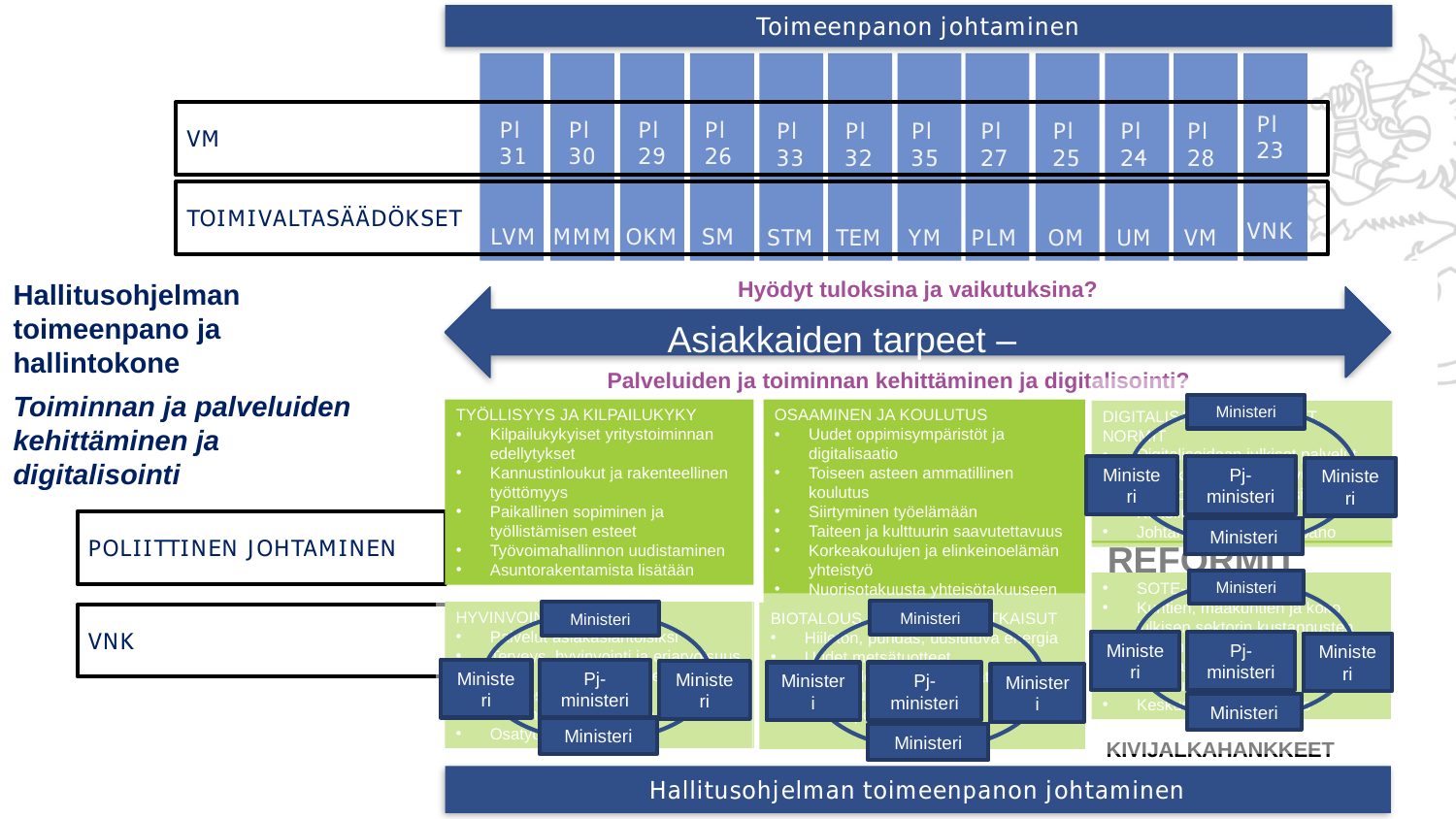

Toimeenpanon johtaminen

Pl
31

LVM
Pl
30

MMM
Pl
29

OKM
Pl
26

SM
Pl
28

VM
Pl
33

STM
Pl
32

TEM
Pl
35

YM
Pl
27

PLM
Pl
25

OM
Pl
24

UM
Pl
23

VNK
VM
TOIMIVALTASÄÄDÖKSET

Hyödyt tuloksina ja vaikutuksina?

Asiakkaiden tarpeet – Yhteiskunnan tarpeet
Palveluiden ja toiminnan kehittäminen ja digitalisointi?
Hallitusohjelman toimeenpano ja hallintokone
Toiminnan ja palveluiden kehittäminen ja digitalisointi

Hallitusohjelman toimeenpanon johtaminen

Ministeri

Pj-ministeri
Ministeri
Ministeri
Ministeri
TYÖLLISYYS JA KILPAILUKYKY
Kilpailukykyiset yritystoiminnan edellytykset
Kannustinloukut ja rakenteellinen työttömyys
Paikallinen sopiminen ja työllistämisen esteet
Työvoimahallinnon uudistaminen
Asuntorakentamista lisätään
OSAAMINEN JA KOULUTUS
Uudet oppimisympäristöt ja digitalisaatio
Toiseen asteen ammatillinen koulutus
Siirtyminen työelämään
Taiteen ja kulttuurin saavutettavuus
Korkeakoulujen ja elinkeinoelämän yhteistyö
Nuorisotakuusta yhteisötakuuseen
DIGITALISAATIO, KOKEILUT, NORMIT
Digitalisoidaan julkiset palvelut
Digiliiketoiminnan kasvuympäristö
Sujuvoitetaan säädöksiä
Kokeilukulttuuri
Johtaminen ja toimeenpano
POLIITTINEN JOHTAMINEN
REFORMIT

Ministeri

Pj-ministeri
Ministeri
Ministeri
Ministeri
SOTE-uudistus
Kuntien, maakuntien ja koko julkisen sektorin kustannusten karsiminen
Tulevaisuuden kunta
Maakuntauudistus
Keskushallinon uudistus

Ministeri

Pj-ministeri
Ministeri
Ministeri
Ministeri

Ministeri

Ministeri
Pj-ministeri
Ministeri
Ministeri
HYVINVOINTI JA TERVEYS
Palvelut asiakaslähtöisiksi
Terveys, hyvinvointi ja eriarvoisuus
Lapsi- ja perhepalvelujen muutosohjelma
Ikäihmisten kotihoito ja omaishoito
Osatyökykyiset työhön
BIOTALOUS JA PUHTAAT RATKAISUT
Hiiletön, puhdas, uusiutuva energia
Uudet metsätuotteet
Kiertotalous ja puhtaat ratkaisut
Ruuantuotanto ja sininen biotalous
Luontopolitiikka

VNK
4
KIVIJALKAHANKKEET